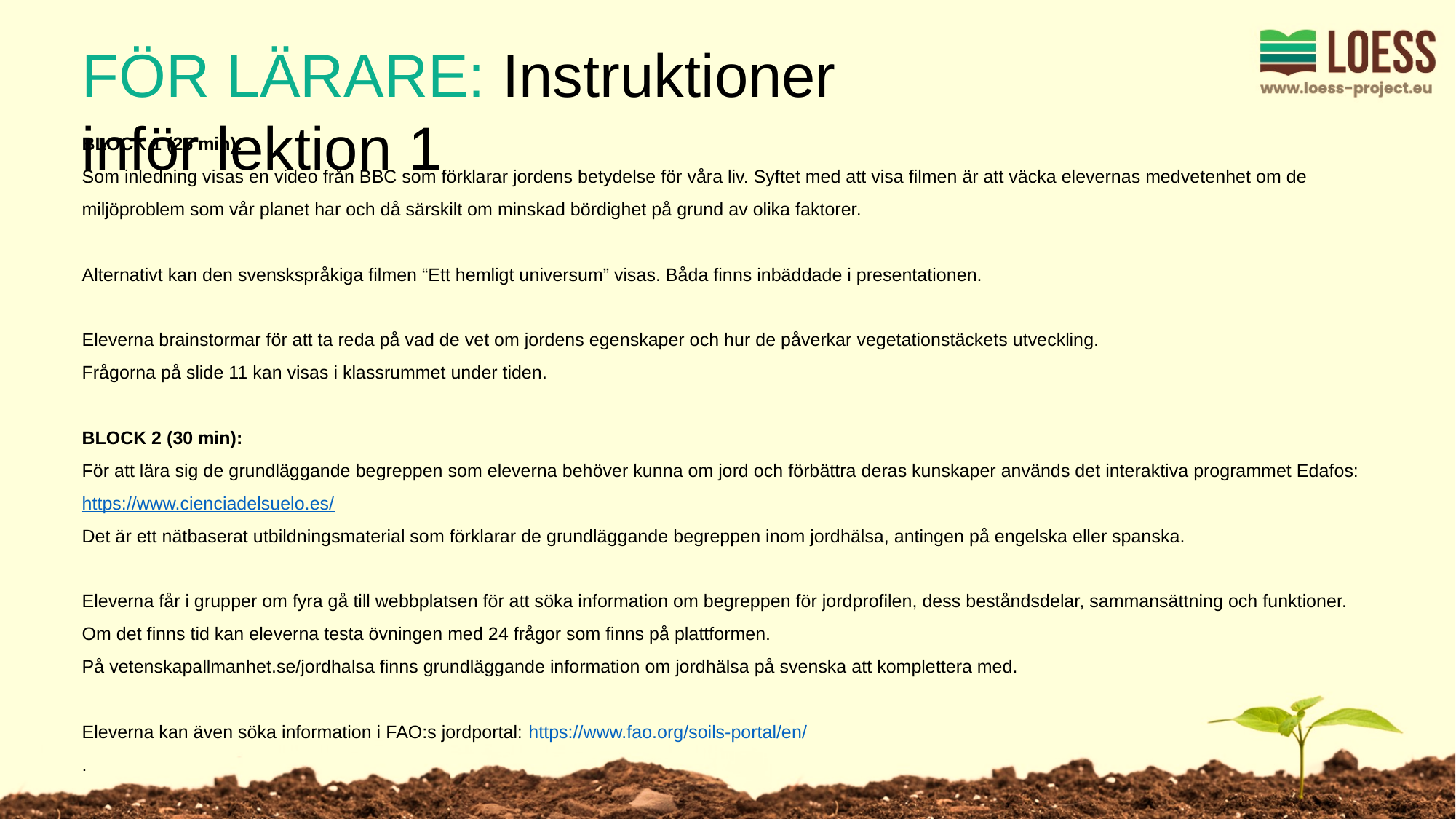

FÖR LÄRARE: Instruktioner inför lektion 1
BLOCK 1 (25 min):
Som inledning visas en video från BBC som förklarar jordens betydelse för våra liv. Syftet med att visa filmen är att väcka elevernas medvetenhet om de miljöproblem som vår planet har och då särskilt om minskad bördighet på grund av olika faktorer.

Alternativt kan den svenskspråkiga filmen “Ett hemligt universum” visas. Båda finns inbäddade i presentationen.

Eleverna brainstormar för att ta reda på vad de vet om jordens egenskaper och hur de påverkar vegetationstäckets utveckling.
Frågorna på slide 11 kan visas i klassrummet under tiden.

BLOCK 2 (30 min):
För att lära sig de grundläggande begreppen som eleverna behöver kunna om jord och förbättra deras kunskaper används det interaktiva programmet Edafos: https://www.cienciadelsuelo.es/
Det är ett nätbaserat utbildningsmaterial som förklarar de grundläggande begreppen inom jordhälsa, antingen på engelska eller spanska.

Eleverna får i grupper om fyra gå till webbplatsen för att söka information om begreppen för jordprofilen, dess beståndsdelar, sammansättning och funktioner. Om det finns tid kan eleverna testa övningen med 24 frågor som finns på plattformen.
På vetenskapallmanhet.se/jordhalsa finns grundläggande information om jordhälsa på svenska att komplettera med.
Eleverna kan även söka information i FAO:s jordportal: https://www.fao.org/soils-portal/en/
.